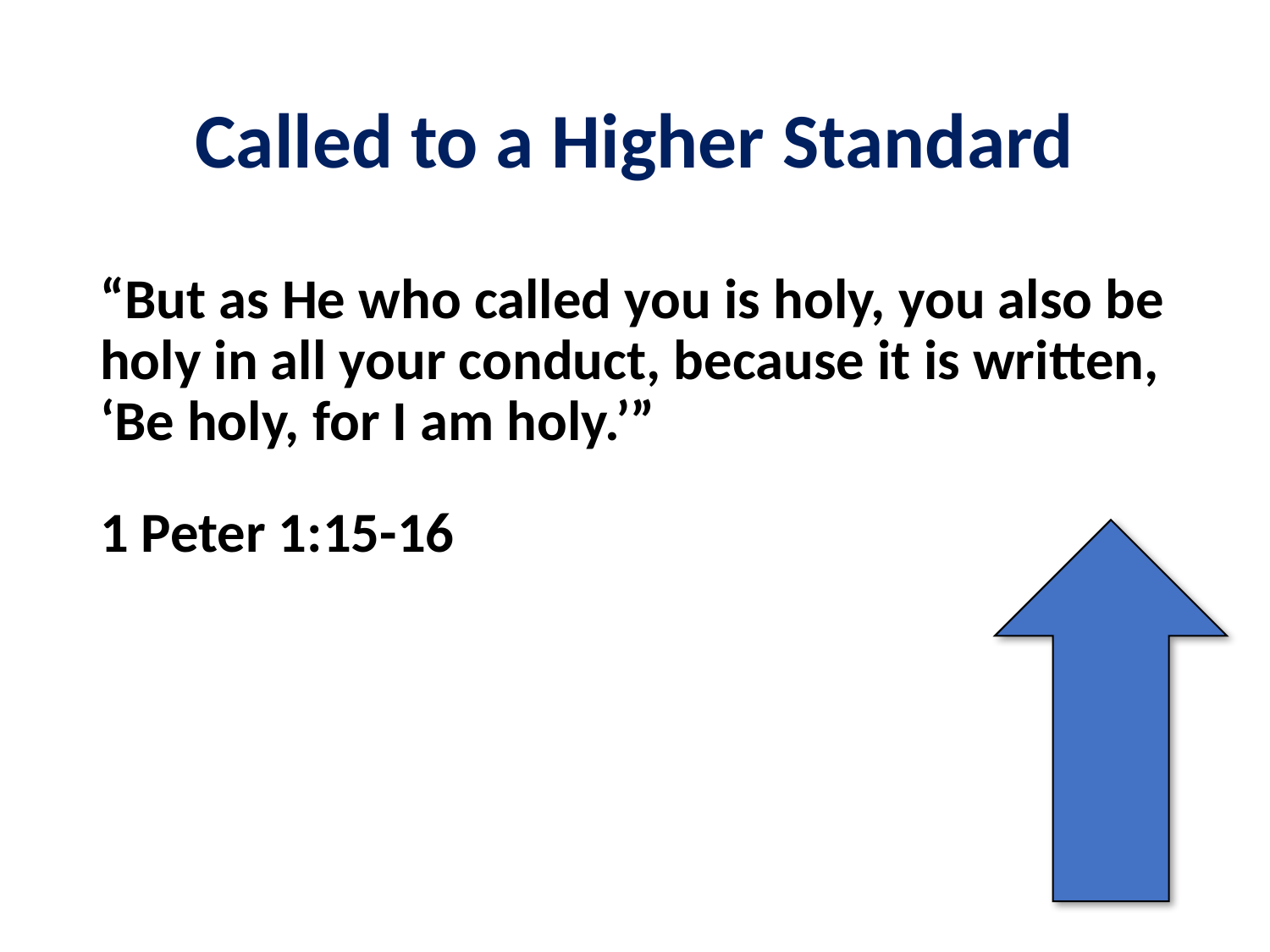

# Called to a Higher Standard
“But as He who called you is holy, you also be holy in all your conduct, because it is written, ‘Be holy, for I am holy.’”

1 Peter 1:15-16